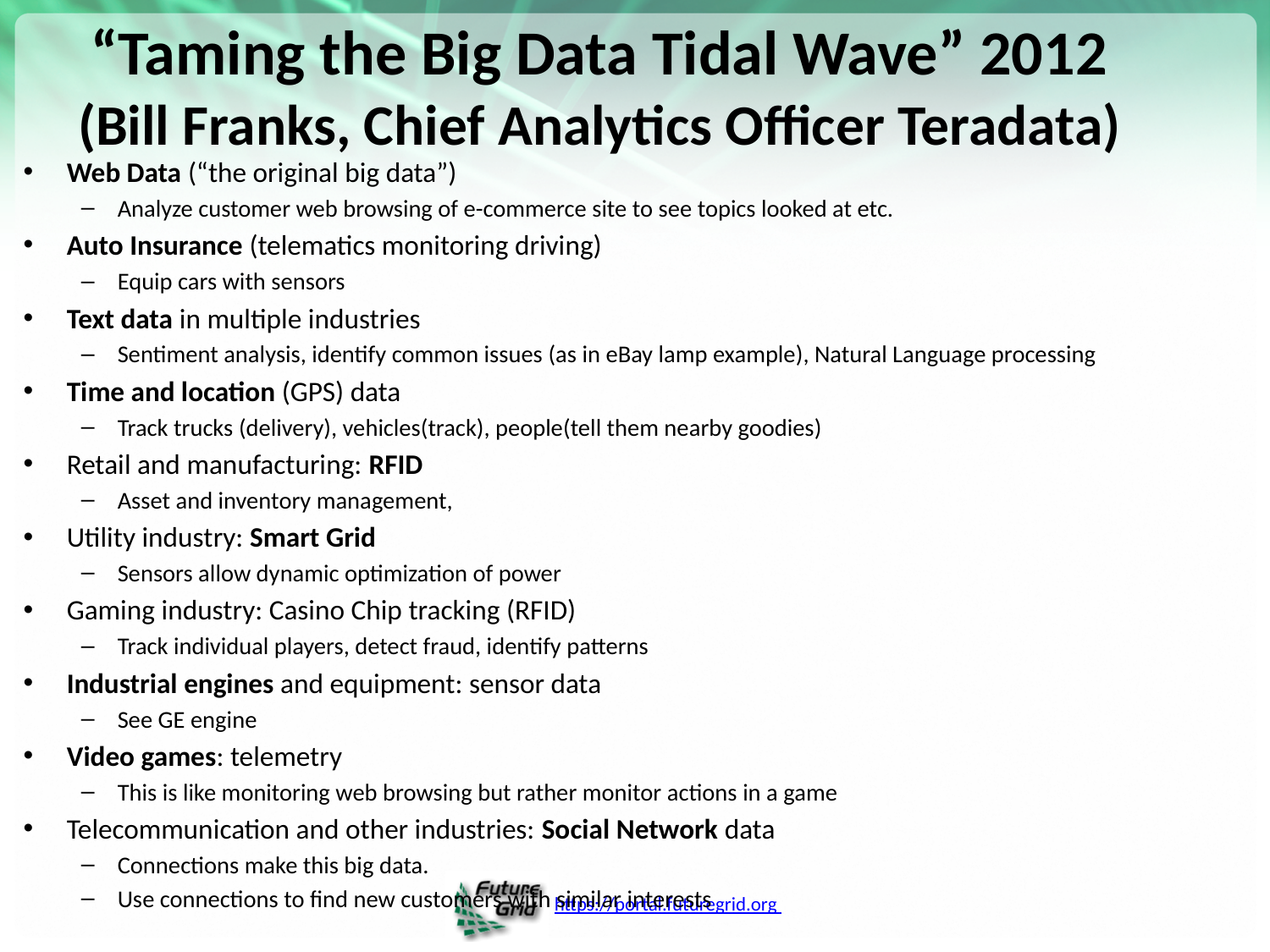

# “Taming the Big Data Tidal Wave” 2012 (Bill Franks, Chief Analytics Officer Teradata)
Web Data (“the original big data”)
Analyze customer web browsing of e-commerce site to see topics looked at etc.
Auto Insurance (telematics monitoring driving)
Equip cars with sensors
Text data in multiple industries
Sentiment analysis, identify common issues (as in eBay lamp example), Natural Language processing
Time and location (GPS) data
Track trucks (delivery), vehicles(track), people(tell them nearby goodies)
Retail and manufacturing: RFID
Asset and inventory management,
Utility industry: Smart Grid
Sensors allow dynamic optimization of power
Gaming industry: Casino Chip tracking (RFID)
Track individual players, detect fraud, identify patterns
Industrial engines and equipment: sensor data
See GE engine
Video games: telemetry
This is like monitoring web browsing but rather monitor actions in a game
Telecommunication and other industries: Social Network data
Connections make this big data.
Use connections to find new customers with similar interests